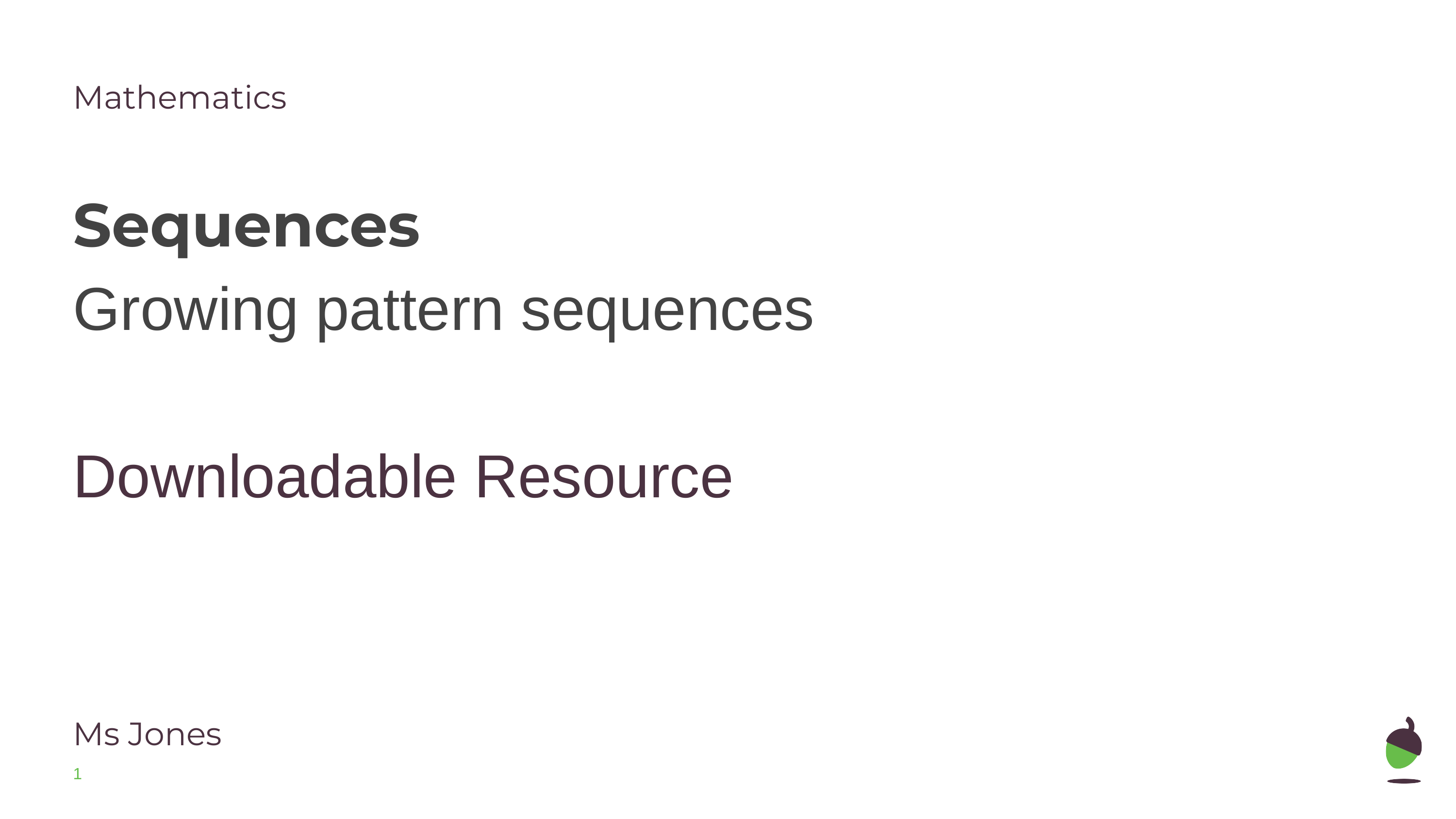

Mathematics
Sequences
Growing pattern sequences

Downloadable Resource

Ms Jones
1